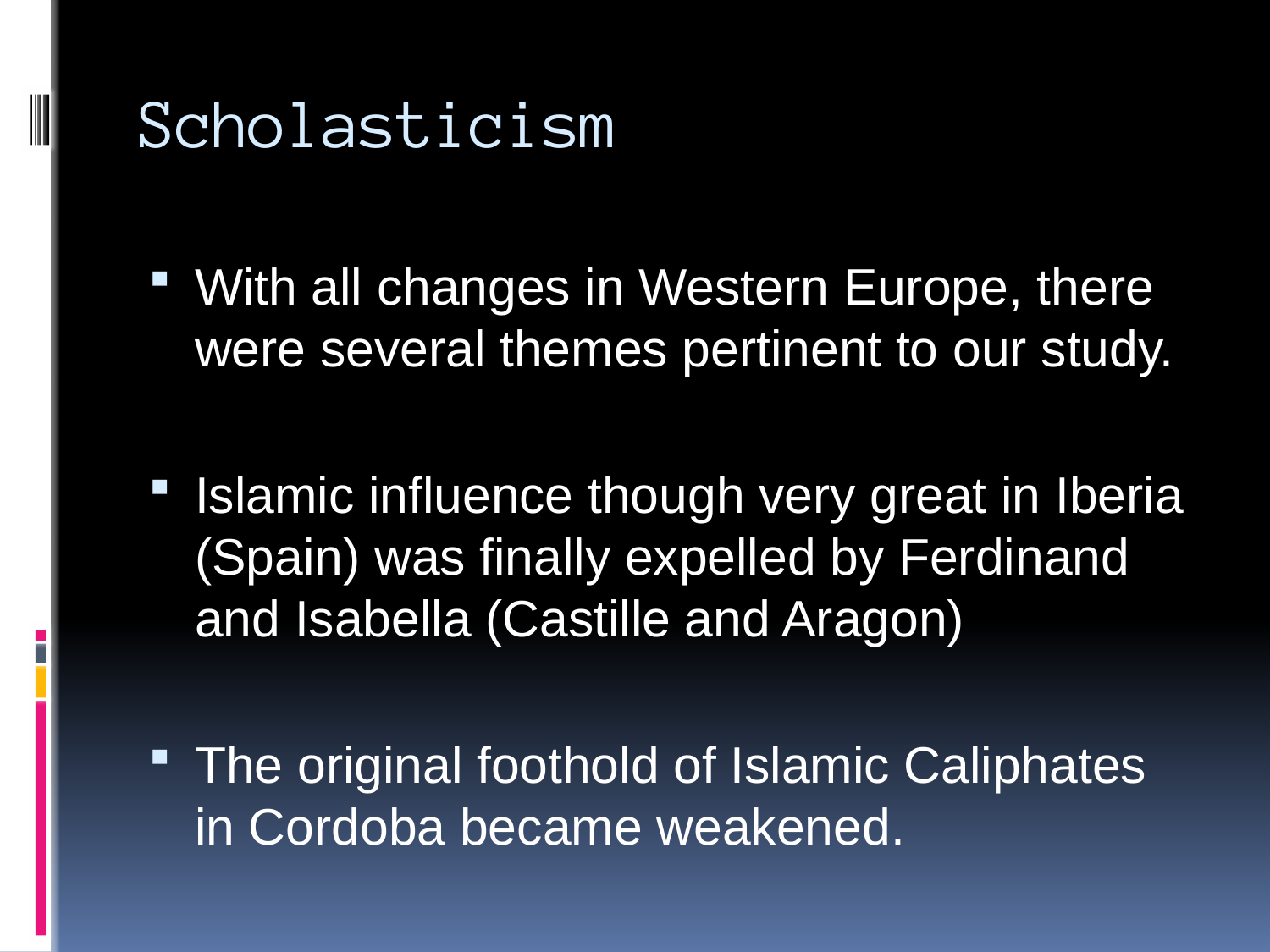

# Scholasticism
With all changes in Western Europe, there were several themes pertinent to our study.

Islamic influence though very great in Iberia (Spain) was finally expelled by Ferdinand and Isabella (Castille and Aragon)

The original foothold of Islamic Caliphates in Cordoba became weakened.